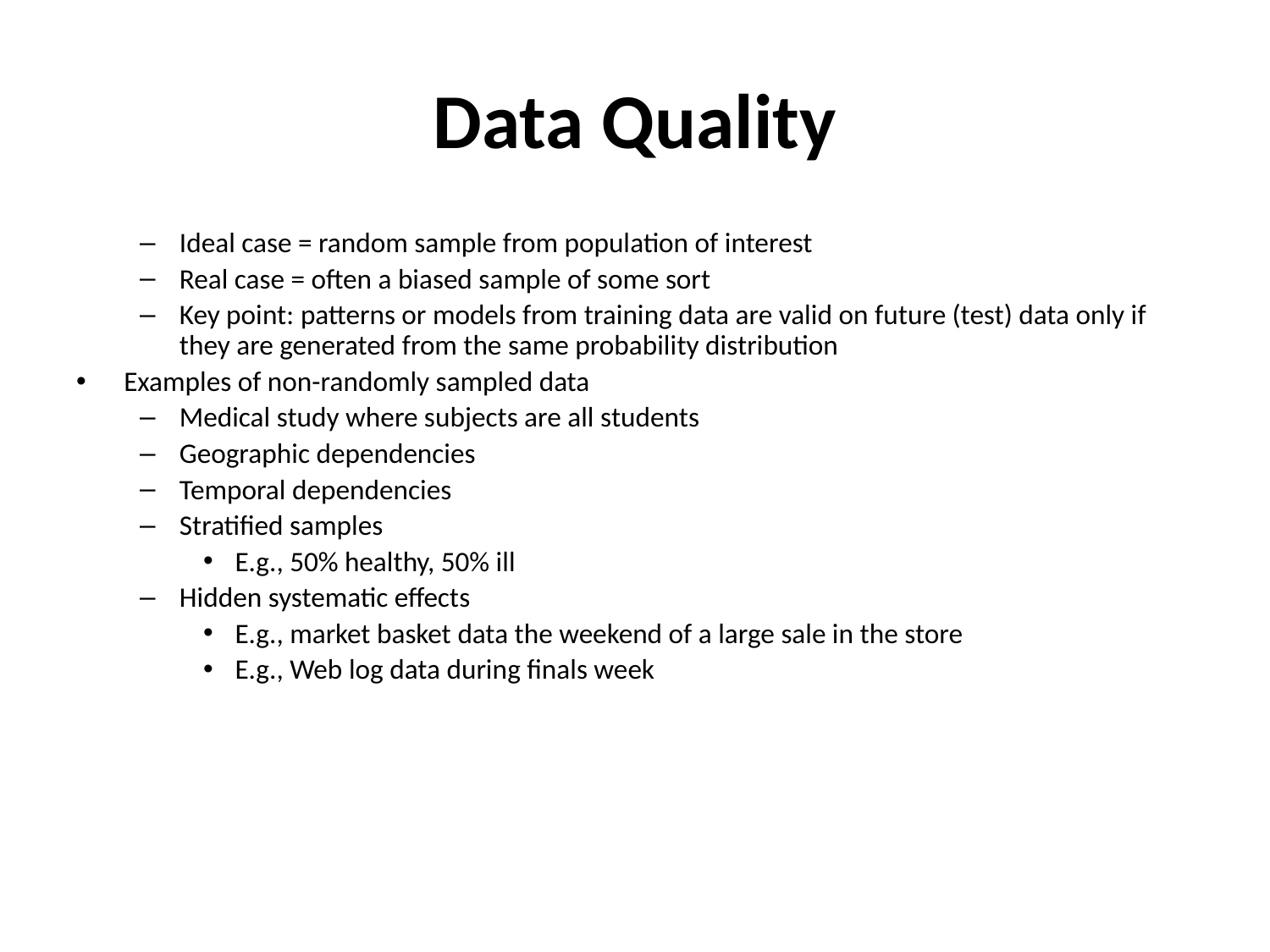

# Data Quality
Ideal case = random sample from population of interest
Real case = often a biased sample of some sort
Key point: patterns or models from training data are valid on future (test) data only if they are generated from the same probability distribution
Examples of non-randomly sampled data
Medical study where subjects are all students
Geographic dependencies
Temporal dependencies
Stratified samples
E.g., 50% healthy, 50% ill
Hidden systematic effects
E.g., market basket data the weekend of a large sale in the store
E.g., Web log data during finals week